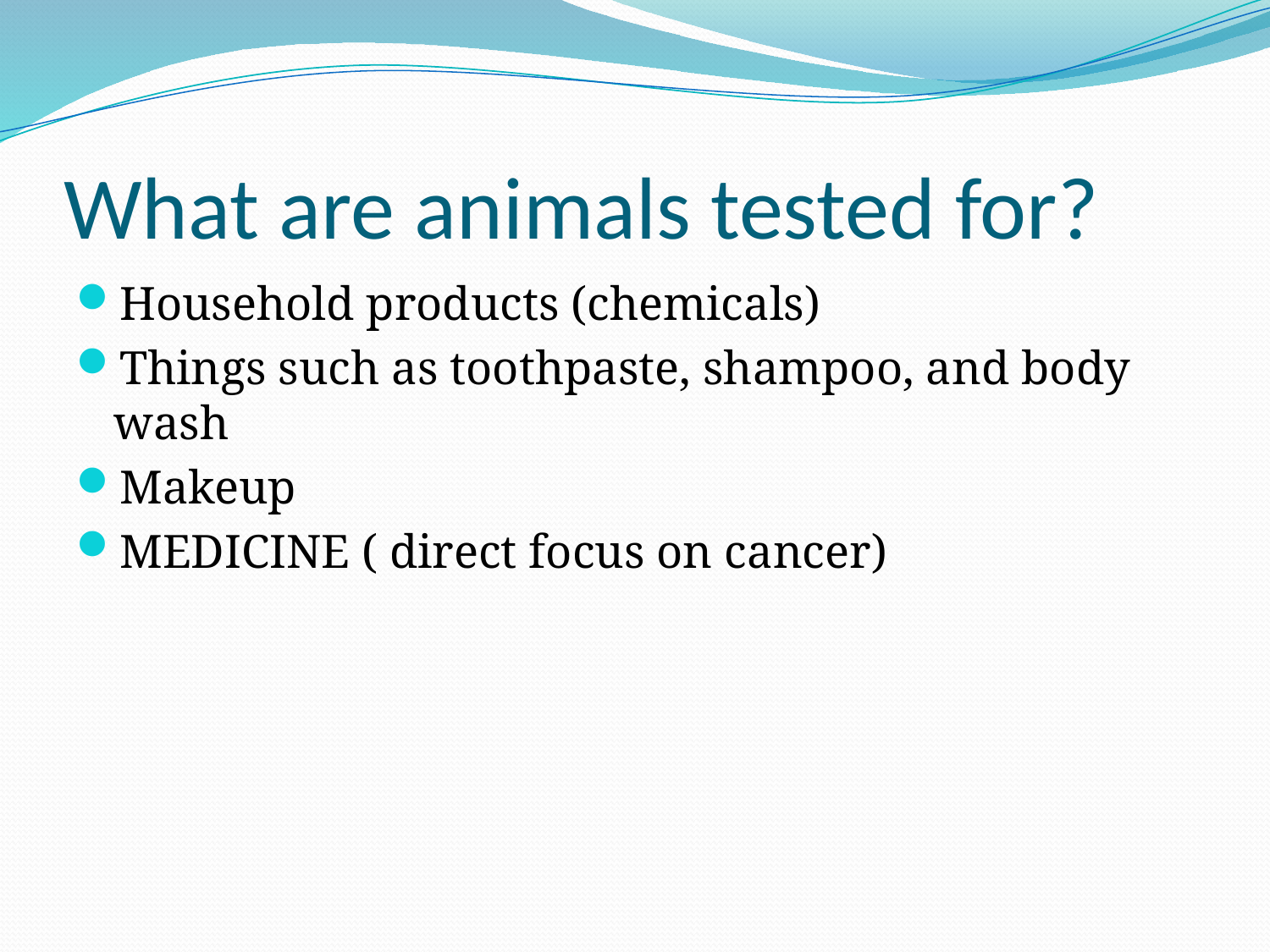

# What are animals tested for?
Household products (chemicals)
Things such as toothpaste, shampoo, and body wash
Makeup
MEDICINE ( direct focus on cancer)